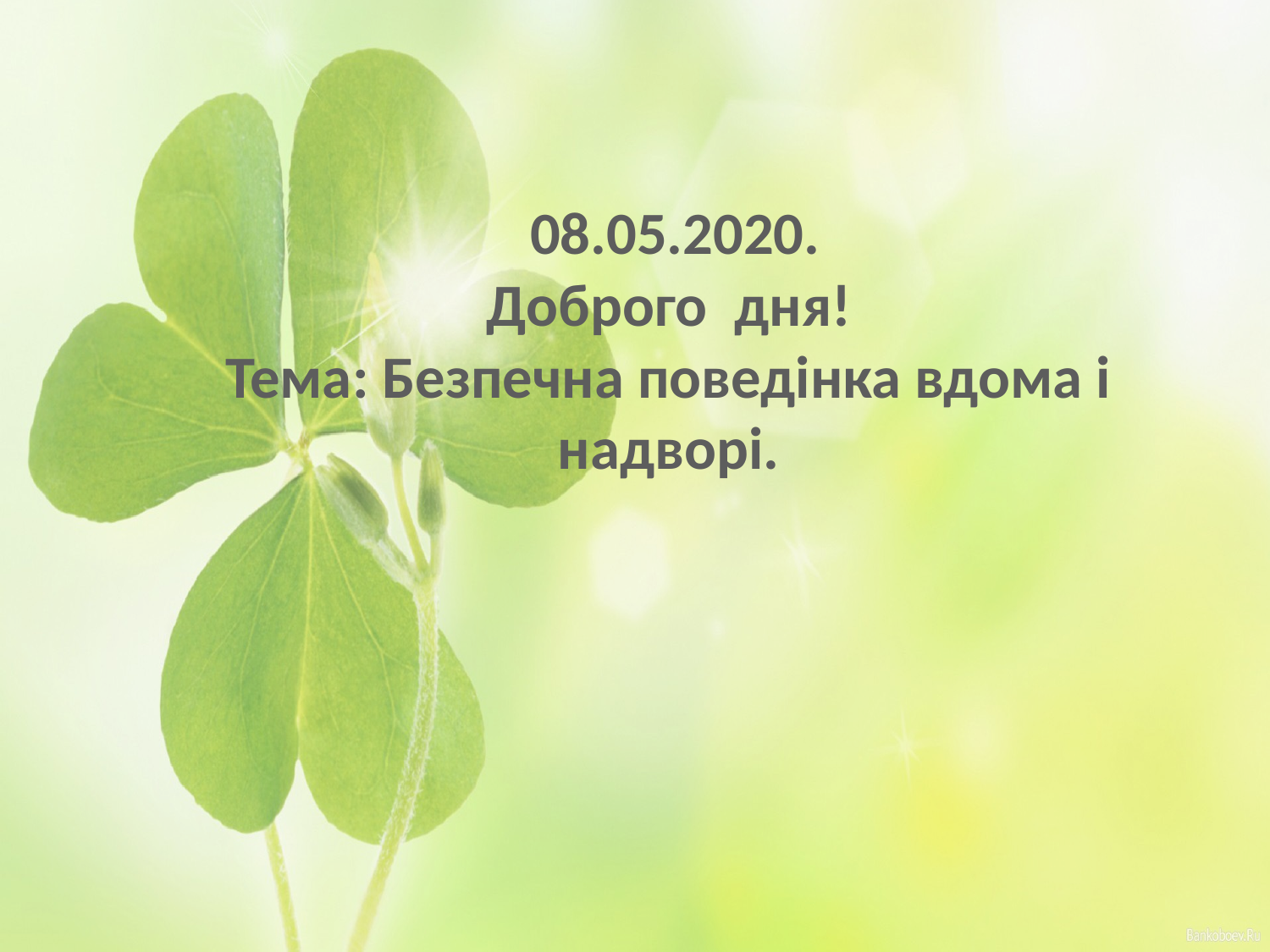

# 08.05.2020. Доброго  дня! Тема: Безпечна поведінка вдома і надворі.